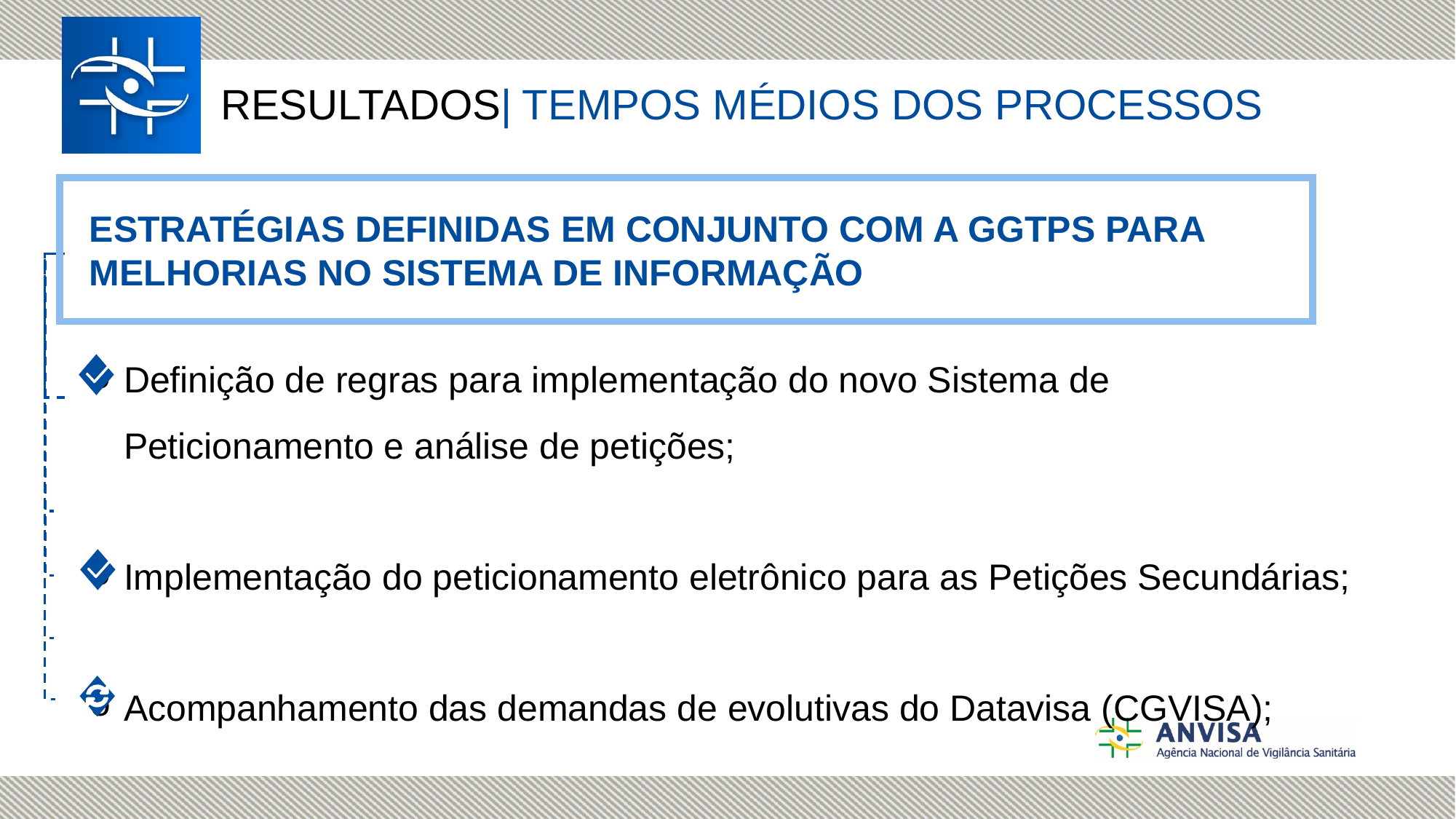

RESULTADOS| TEMPOS MÉDIOS DOS PROCESSOS

ESTRATÉGIAS DEFINIDAS EM CONJUNTO COM A GGTPS PARA MELHORIAS NO SISTEMA DE INFORMAÇÃO

Definição de regras para implementação do novo Sistema de Peticionamento e análise de petições;

Implementação do peticionamento eletrônico para as Petições Secundárias;

Acompanhamento das demandas de evolutivas do Datavisa (CGVISA);